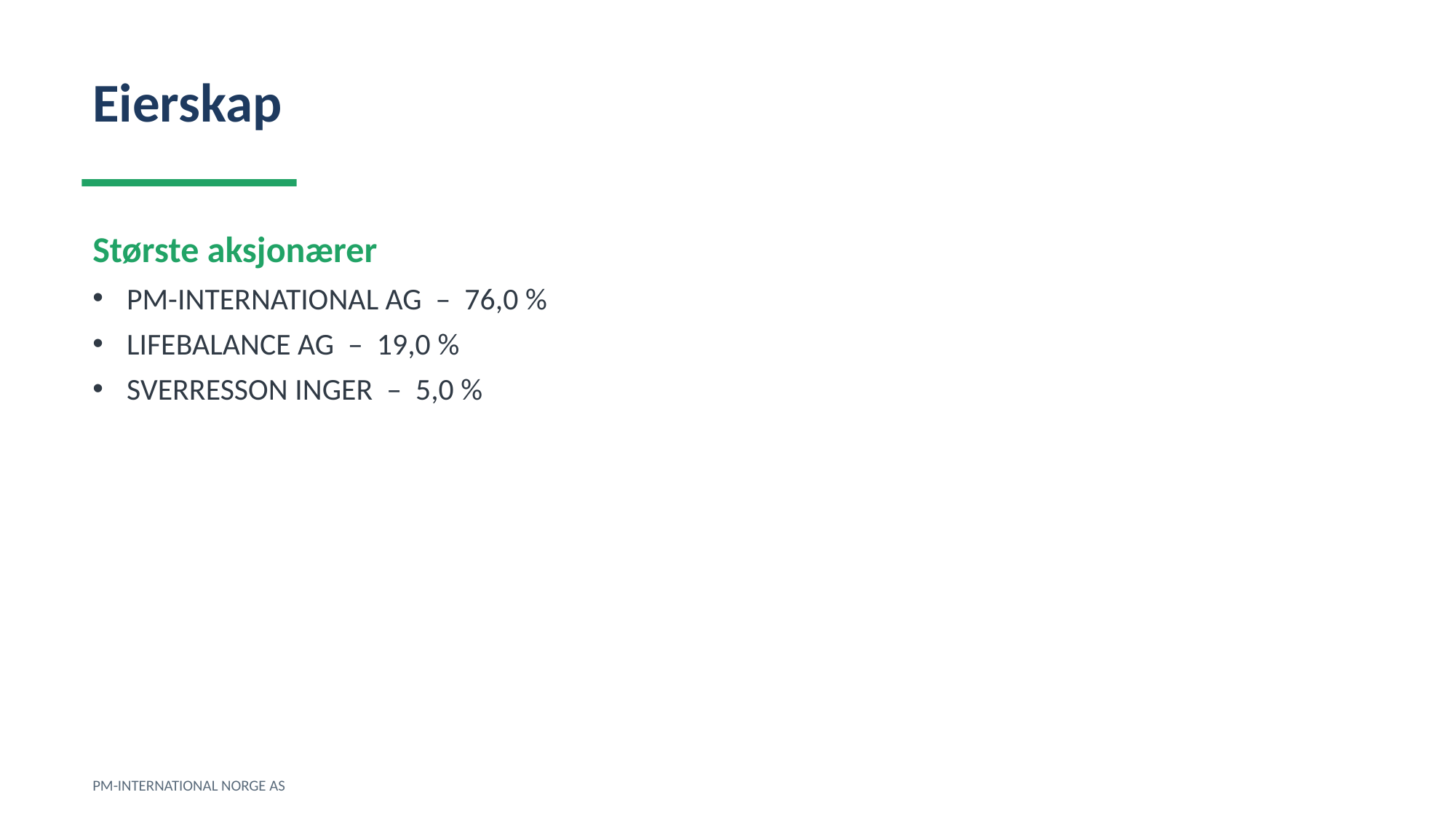

Eierskap

Største aksjonærer
PM-INTERNATIONAL AG  –  76,0 %
LIFEBALANCE AG  –  19,0 %
SVERRESSON INGER  –  5,0 %
PM-INTERNATIONAL NORGE AS